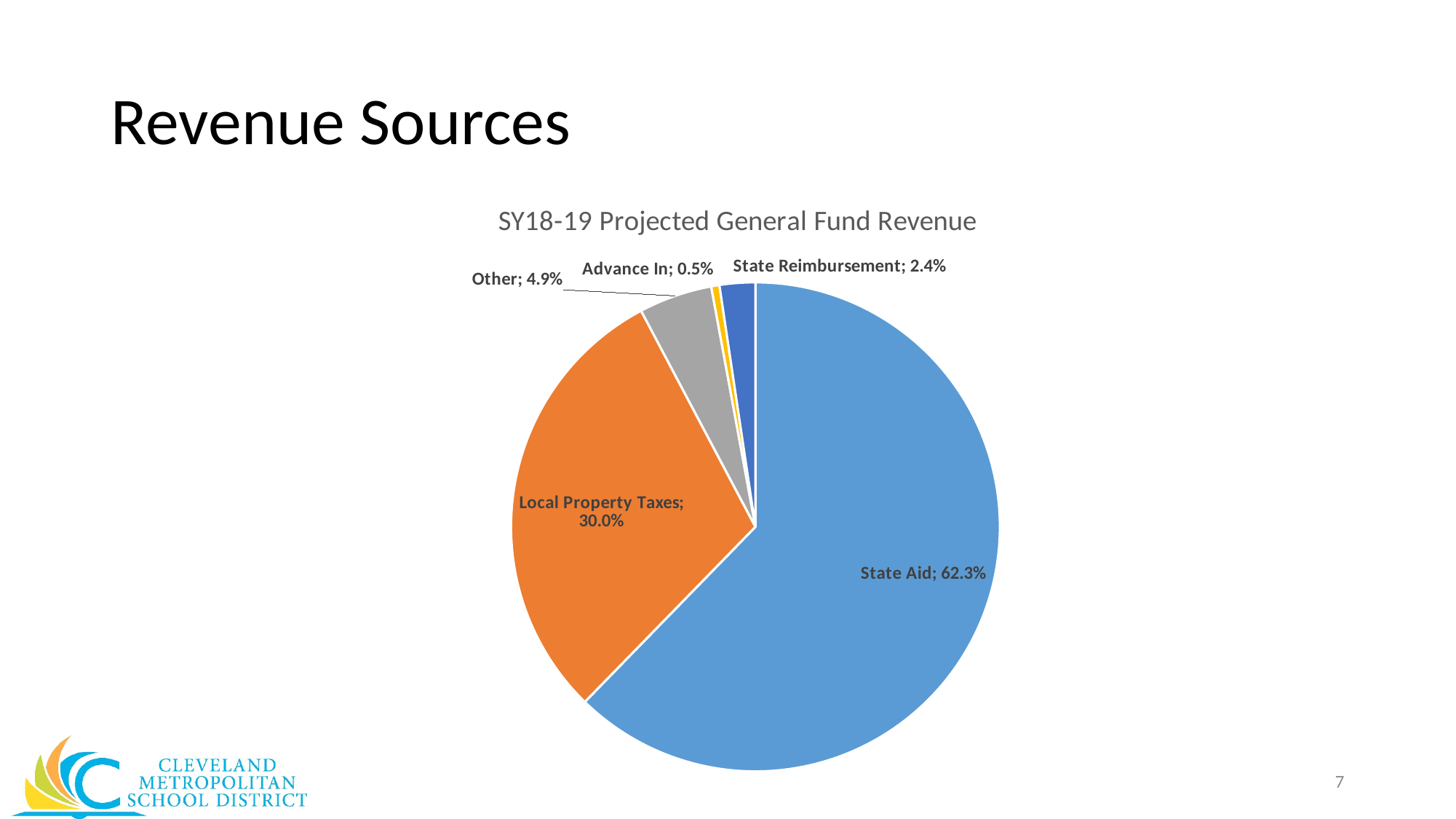

# Revenue Sources

### Chart: SY18-19 Projected General Fund Revenue

| Category | SY17-18 General Fund Revenue |
|---|---|
| State Aid | 0.623 |
| Local Property Taxes | 0.2995 |
| Other | 0.0485 |
| Advance In | 0.0054 |
| State Reimbursement | 0.0236 |
7